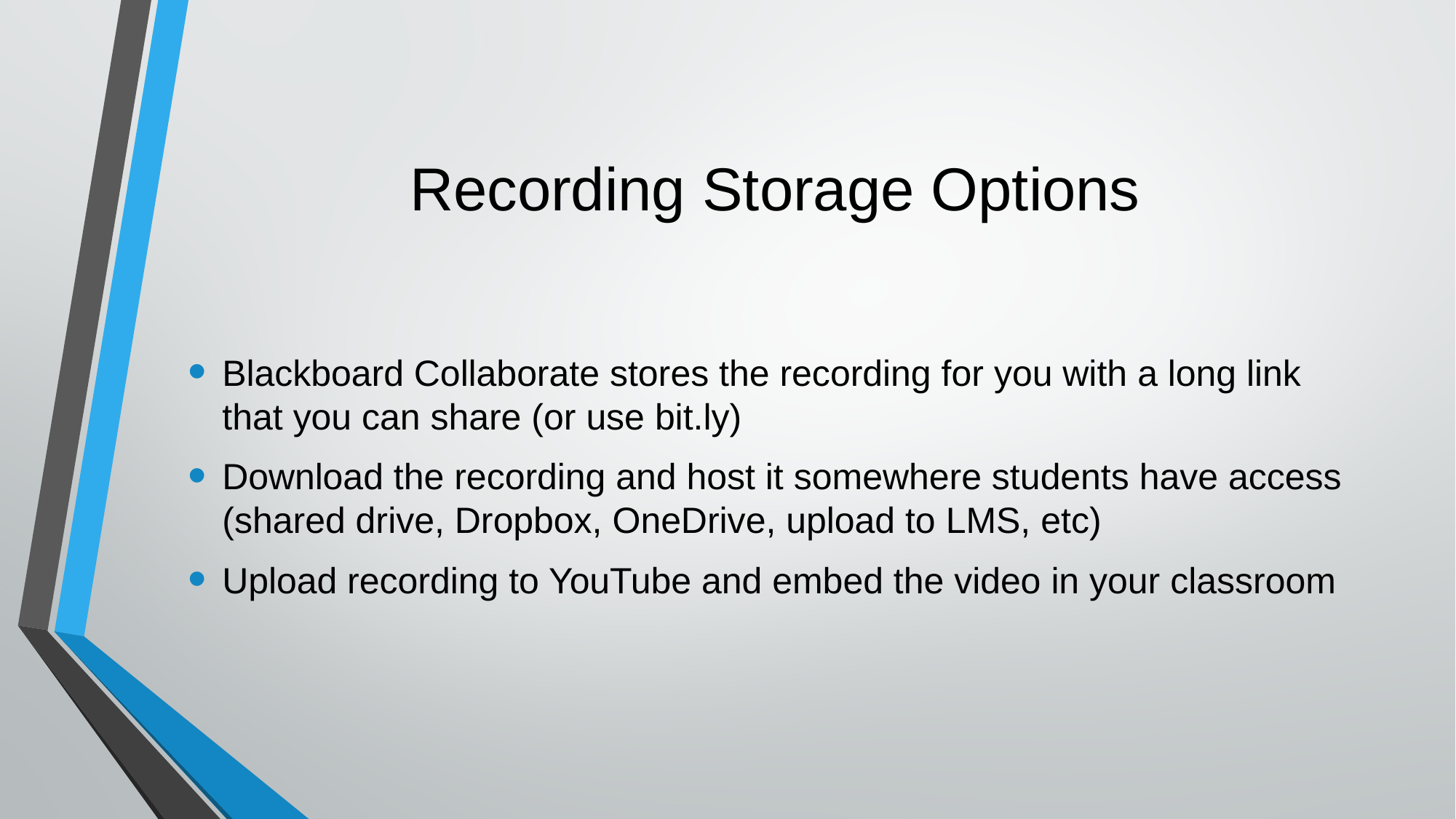

# Recording Storage Options
Blackboard Collaborate stores the recording for you with a long link that you can share (or use bit.ly)
Download the recording and host it somewhere students have access (shared drive, Dropbox, OneDrive, upload to LMS, etc)
Upload recording to YouTube and embed the video in your classroom